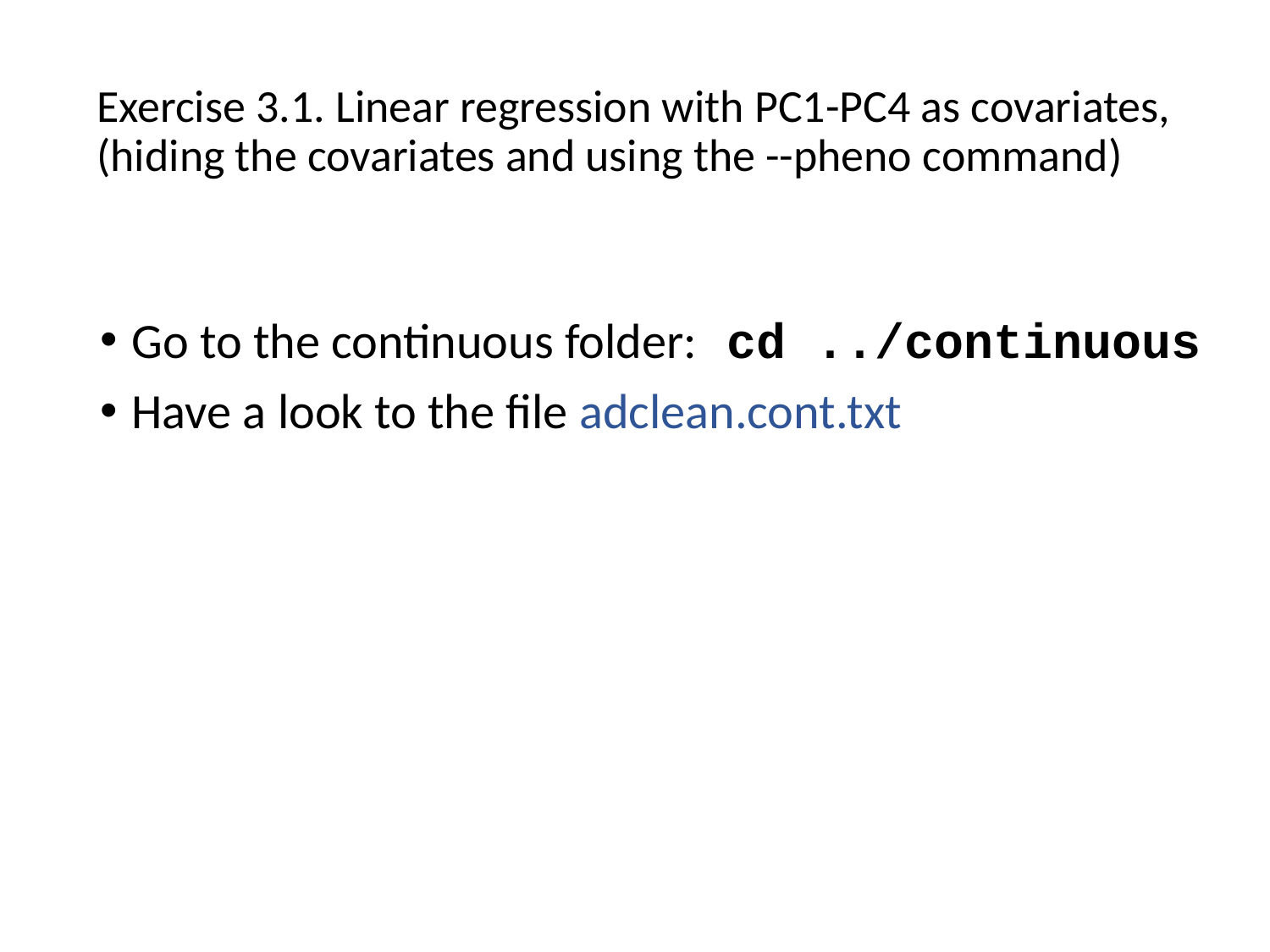

Exercise 3.1. Linear regression with PC1-PC4 as covariates, (hiding the covariates and using the --pheno command)
Go to the continuous folder: cd ../continuous
Have a look to the file adclean.cont.txt